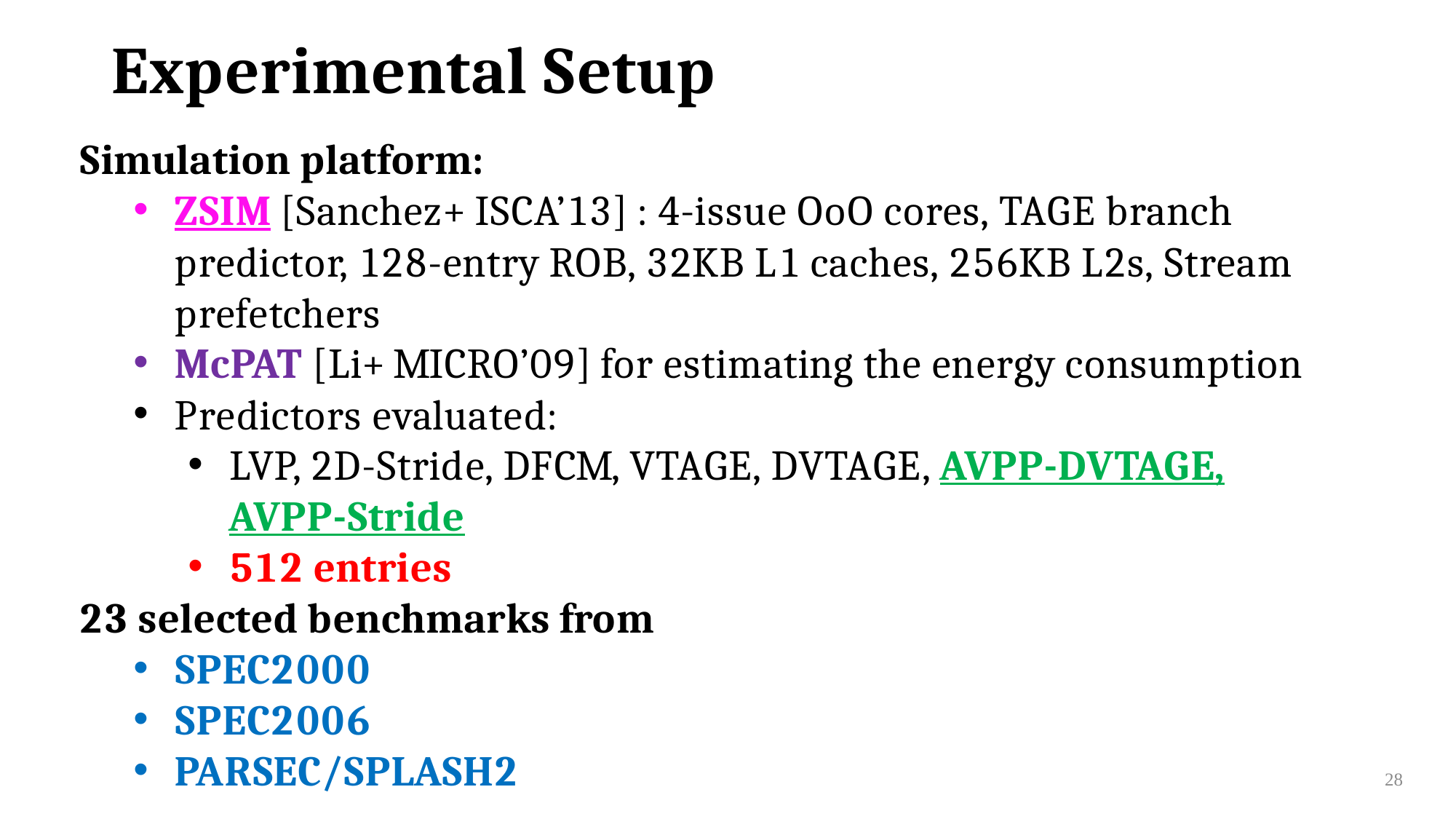

Experimental Setup
Simulation platform:
ZSIM [Sanchez+ ISCA’13] : 4-issue OoO cores, TAGE branch predictor, 128-entry ROB, 32KB L1 caches, 256KB L2s, Stream prefetchers
McPAT [Li+ MICRO’09] for estimating the energy consumption
Predictors evaluated:
LVP, 2D-Stride, DFCM, VTAGE, DVTAGE, AVPP-DVTAGE, AVPP-Stride
512 entries
23 selected benchmarks from
SPEC2000
SPEC2006
PARSEC/SPLASH2
28